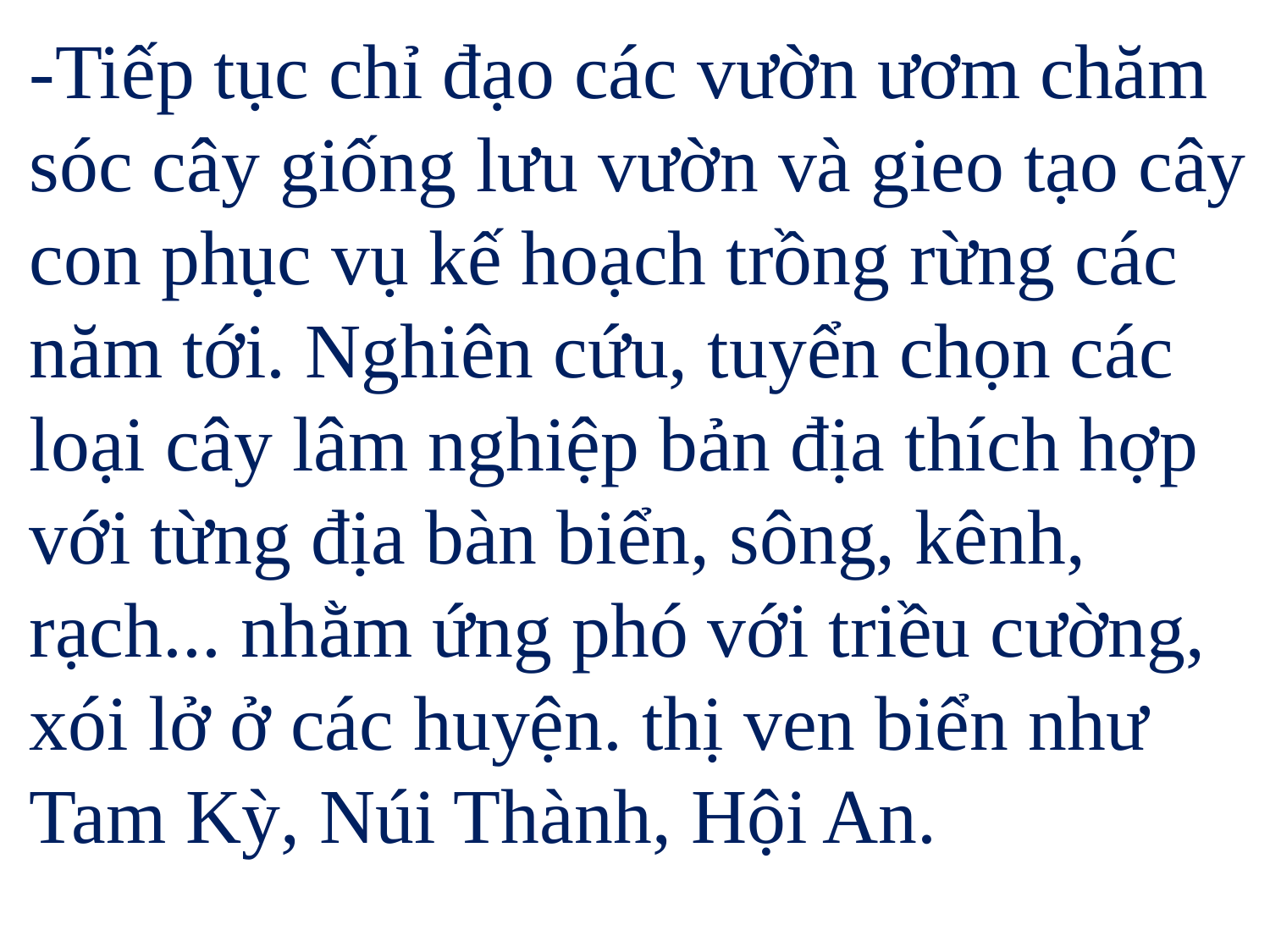

-Tiếp tục chỉ đạo các vườn ươm chăm sóc cây giống lưu vườn và gieo tạo cây con phục vụ kế hoạch trồng rừng các năm tới. Nghiên cứu, tuyển chọn các loại cây lâm nghiệp bản địa thích hợp với từng địa bàn biển, sông, kênh, rạch... nhằm ứng phó với triều cường, xói lở ở các huyện. thị ven biển như Tam Kỳ, Núi Thành, Hội An.